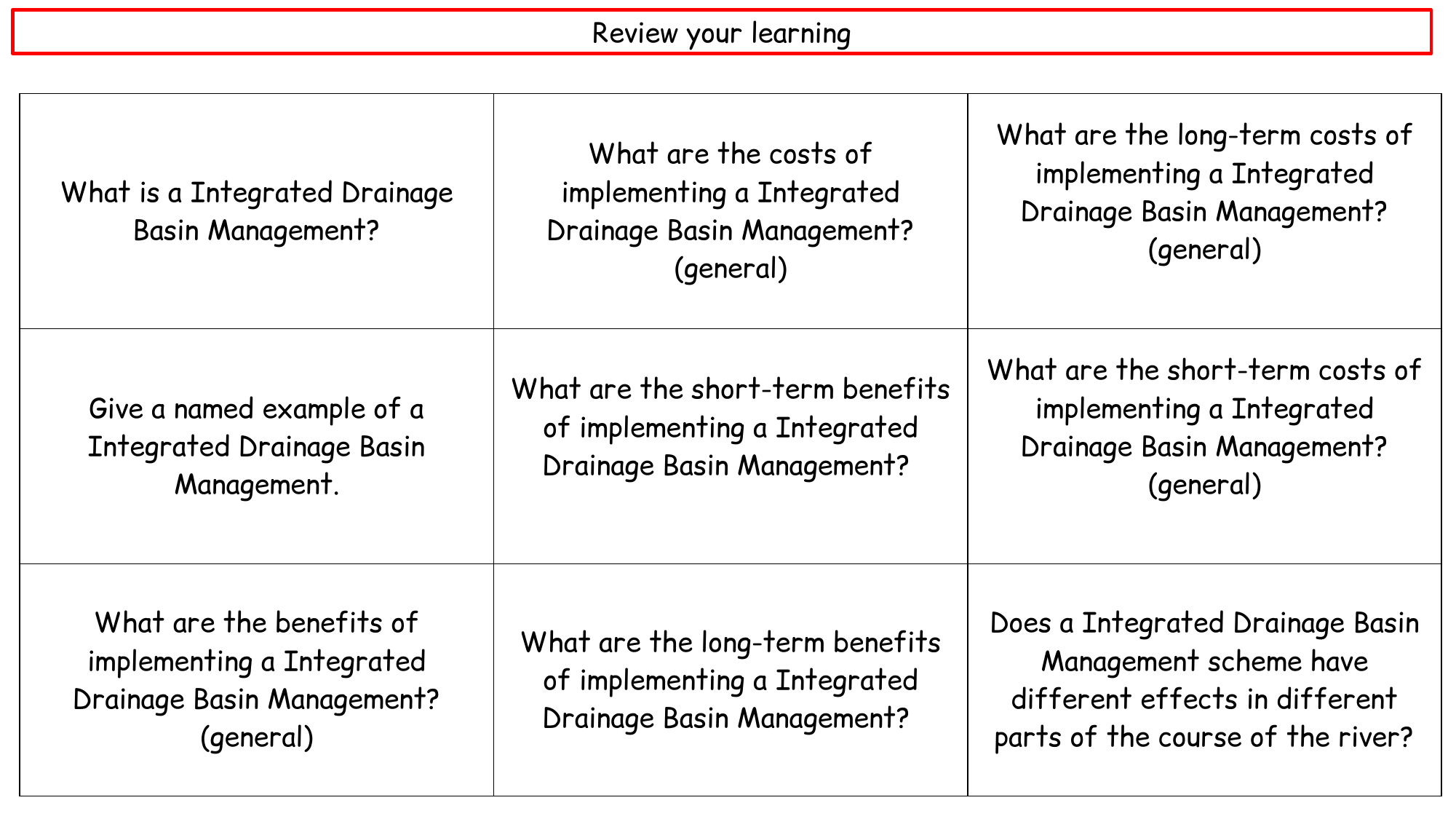

Review your learning
| What is a Integrated Drainage Basin Management? | What are the costs of implementing a Integrated Drainage Basin Management? (general) | What are the long-term costs of implementing a Integrated Drainage Basin Management? (general) |
| --- | --- | --- |
| Give a named example of a Integrated Drainage Basin Management. | What are the short-term benefits of implementing a Integrated Drainage Basin Management? | What are the short-term costs of implementing a Integrated Drainage Basin Management? (general) |
| What are the benefits of implementing a Integrated Drainage Basin Management? (general) | What are the long-term benefits of implementing a Integrated Drainage Basin Management? | Does a Integrated Drainage Basin Management scheme have different effects in different parts of the course of the river? |